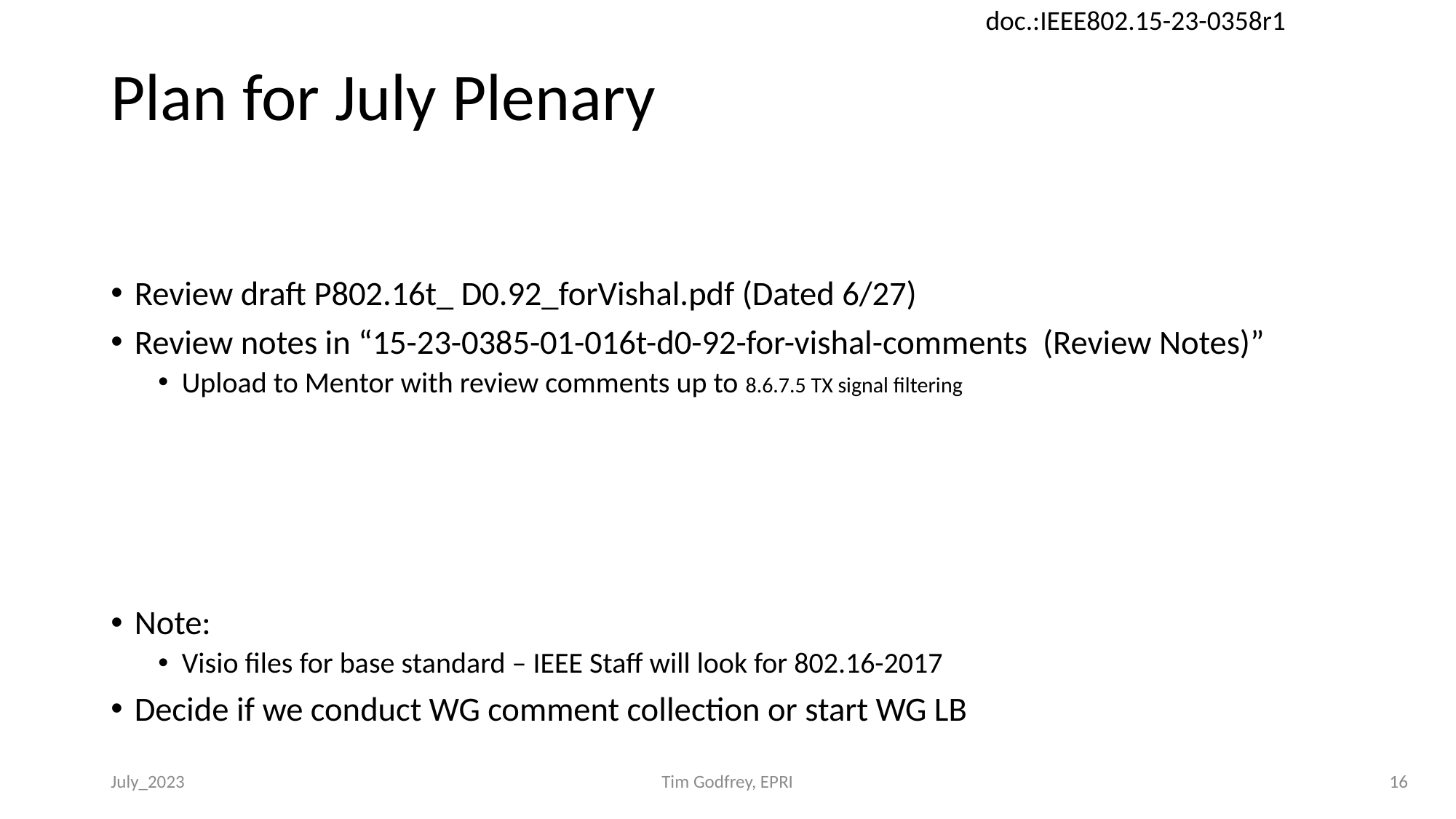

# Plan for July Plenary

Review draft P802.16t_ D0.92_forVishal.pdf (Dated 6/27)
Review notes in “15-23-0385-01-016t-d0-92-for-vishal-comments  (Review Notes)”
Upload to Mentor with review comments up to 8.6.7.5 TX signal filtering

Note:
Visio files for base standard – IEEE Staff will look for 802.16-2017
Decide if we conduct WG comment collection or start WG LB

July_2023
Tim Godfrey, EPRI
16